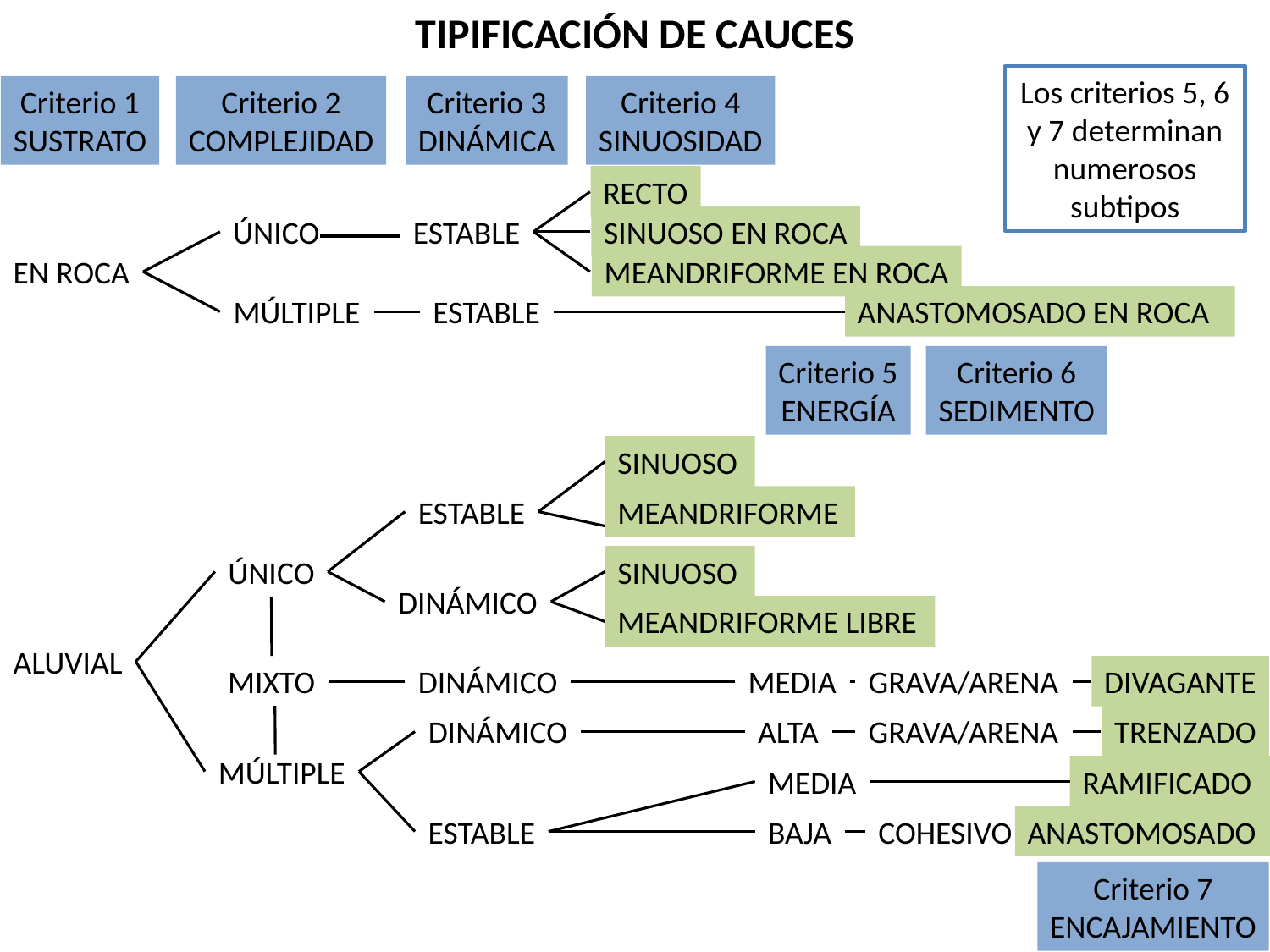

TIPIFICACIÓN DE CAUCES
Los criterios 5, 6 y 7 determinan numerosos subtipos
Criterio 1
SUSTRATO
Criterio 2
COMPLEJIDAD
Criterio 3
DINÁMICA
Criterio 4
SINUOSIDAD
RECTO
ÚNICO
ESTABLE
SINUOSO EN ROCA
EN ROCA
MEANDRIFORME EN ROCA
MÚLTIPLE
ESTABLE
ANASTOMOSADO EN ROCA
Criterio 5
ENERGÍA
Criterio 6
SEDIMENTO
SINUOSO
ESTABLE
MEANDRIFORME
ÚNICO
SINUOSO
DINÁMICO
MEANDRIFORME LIBRE
MIXTO
DINÁMICO
MEDIA
GRAVA/ARENA
DIVAGANTE
DINÁMICO
ALTA
GRAVA/ARENA
TRENZADO
MÚLTIPLE
MEDIA
RAMIFICADO
ESTABLE
BAJA
COHESIVO
ANASTOMOSADO
Criterio 7
ENCAJAMIENTO
ALUVIAL